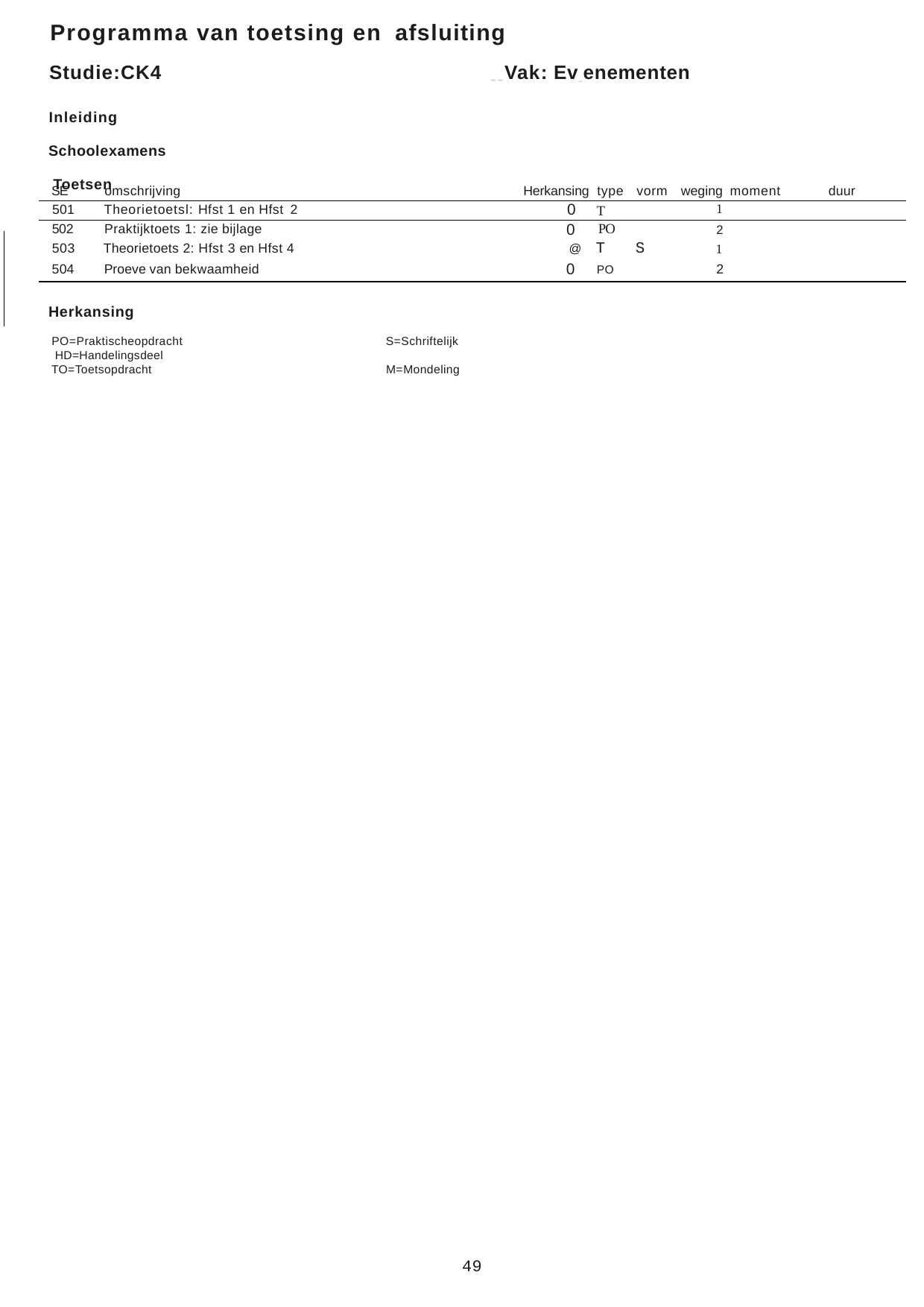

Programma van toetsing en afsluiting
Studie:CK4	--Vak: Ev-enementen
Inleiding  Schoolexamens  Toetsen
| SE | omschrijving | Herkansing | type | vorm | weging moment | duur |
| --- | --- | --- | --- | --- | --- | --- |
| 501 | Theorietoetsl: Hfst 1 en Hfst 2 | 0 | T |  | 1 |  |
| 502 | Praktijktoets 1: zie bijlage | 0 | PO |  | 2 |  |
| 503 | Theorietoets 2: Hfst 3 en Hfst 4 | @ | T | S | 1 |  |
| 504 | Proeve van bekwaamheid | 0 | PO |  | 2 |  |

Herkansing
PO=Praktischeopdracht  HD=Handelingsdeel  TO=Toetsopdracht
S=Schriftelijk  M=Mondeling
49